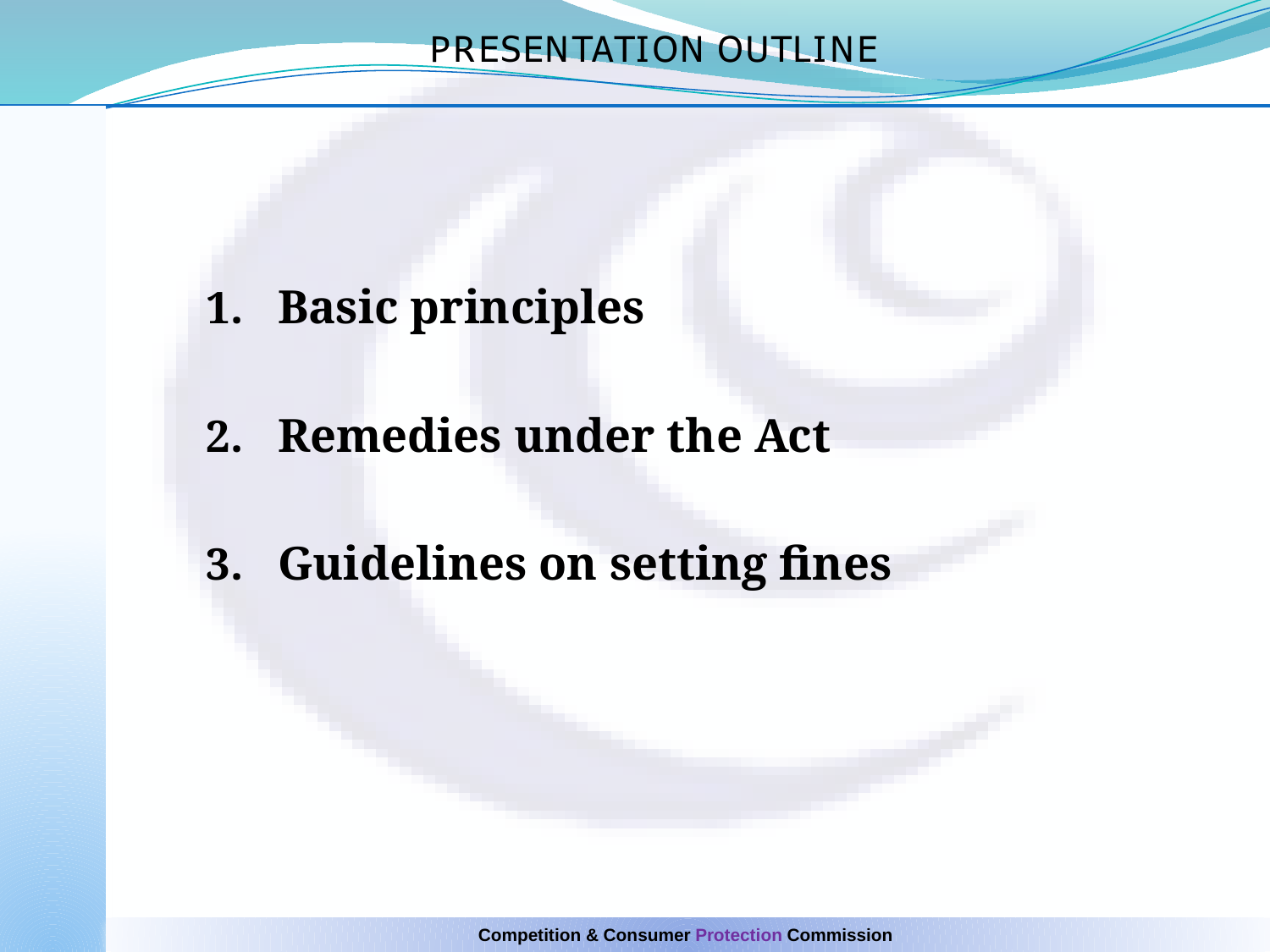

PRESENTATION OUTLINE

Basic principles

Remedies under the Act

Guidelines on setting fines

Competition & Consumer Protection Commission